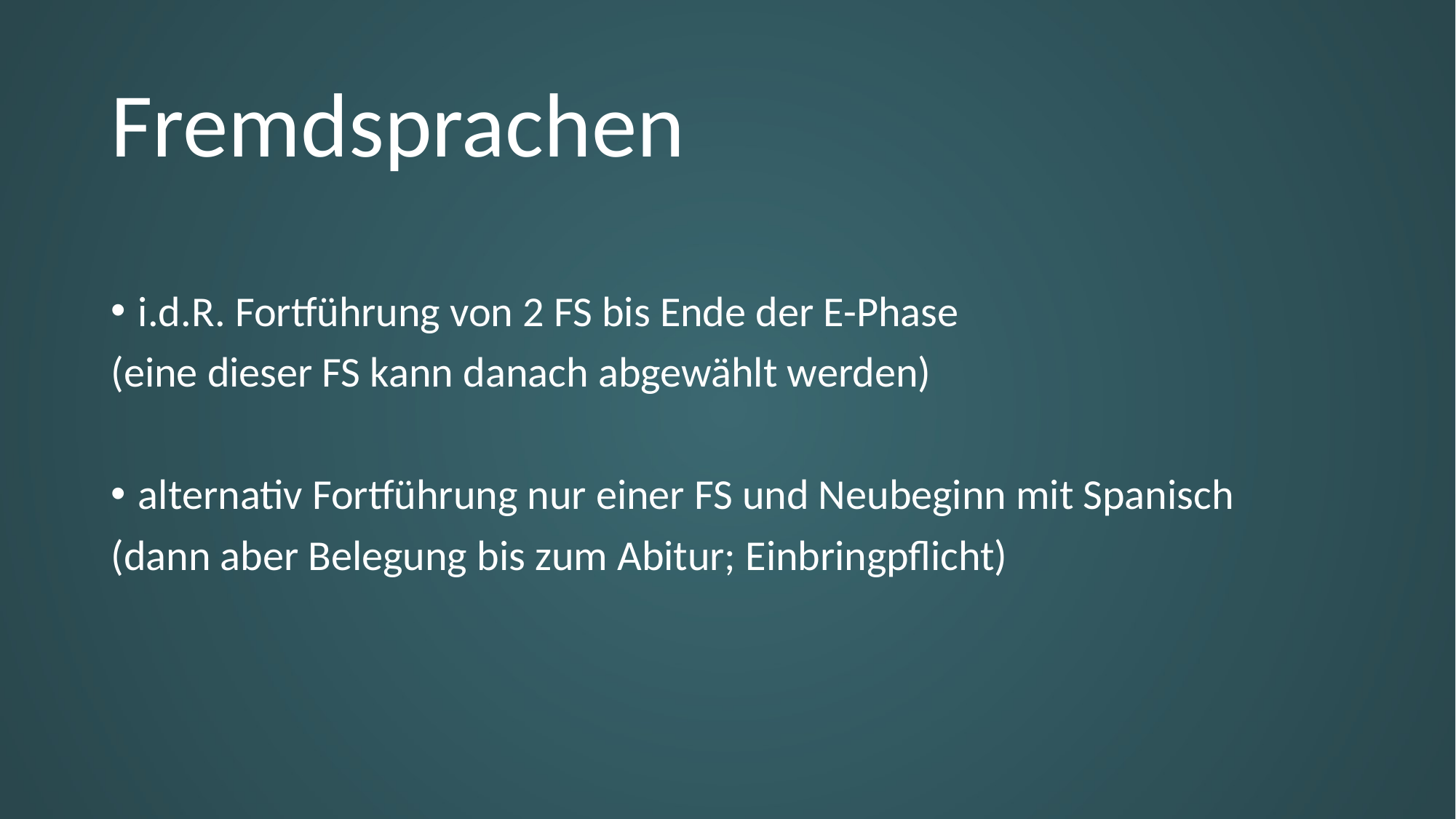

# Fremdsprachen

i.d.R. Fortführung von 2 FS bis Ende der E-Phase
(eine dieser FS kann danach abgewählt werden)

alternativ Fortführung nur einer FS und Neubeginn mit Spanisch
(dann aber Belegung bis zum Abitur; Einbringpflicht)